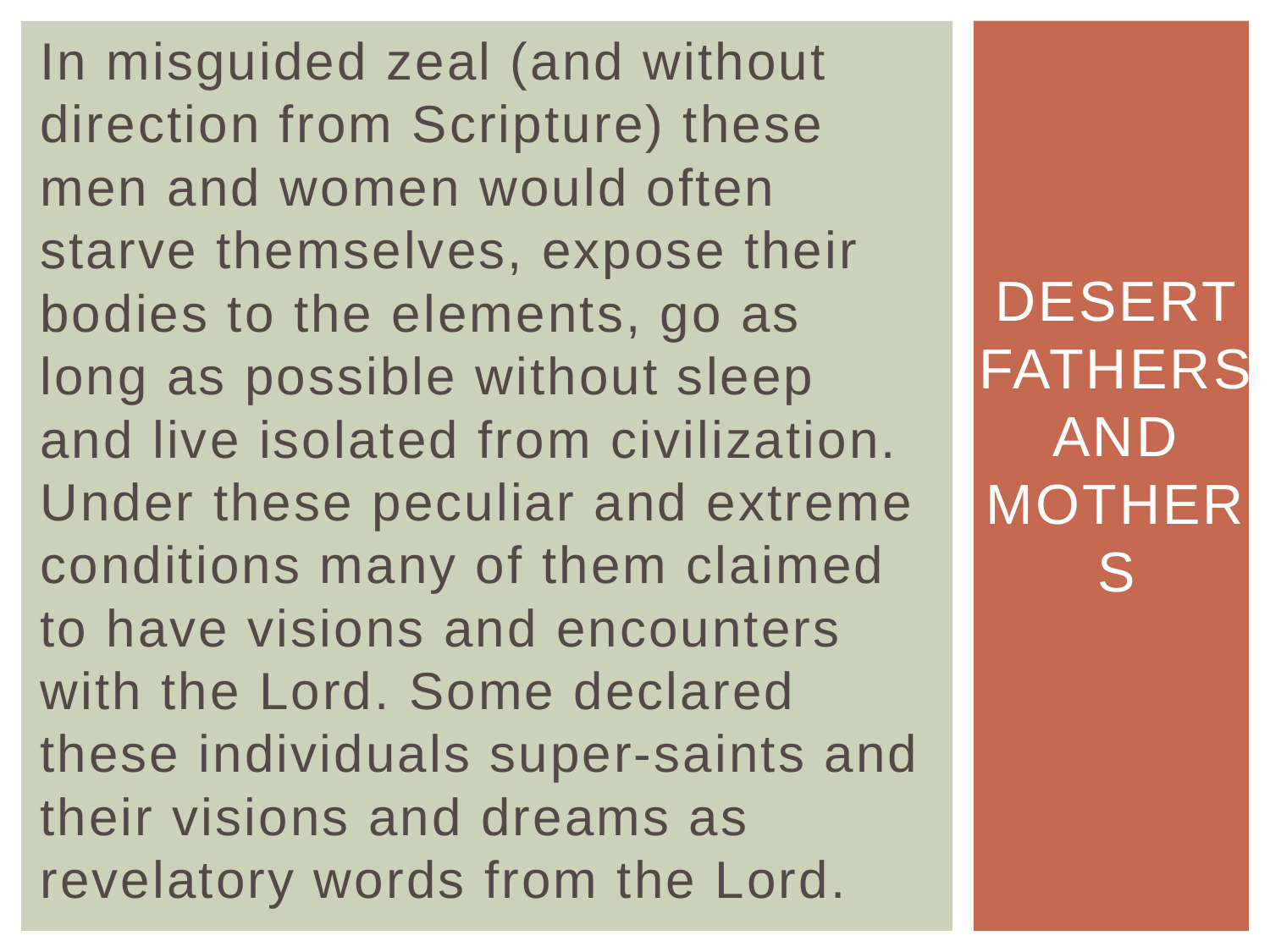

In misguided zeal (and without direction from Scripture) these men and women would often starve themselves, expose their bodies to the elements, go as long as possible without sleep and live isolated from civilization.  Under these peculiar and extreme conditions many of them claimed to have visions and encounters with the Lord. Some declared these individuals super-saints and their visions and dreams as revelatory words from the Lord.
DESERT FATHERS AND MOTHERS